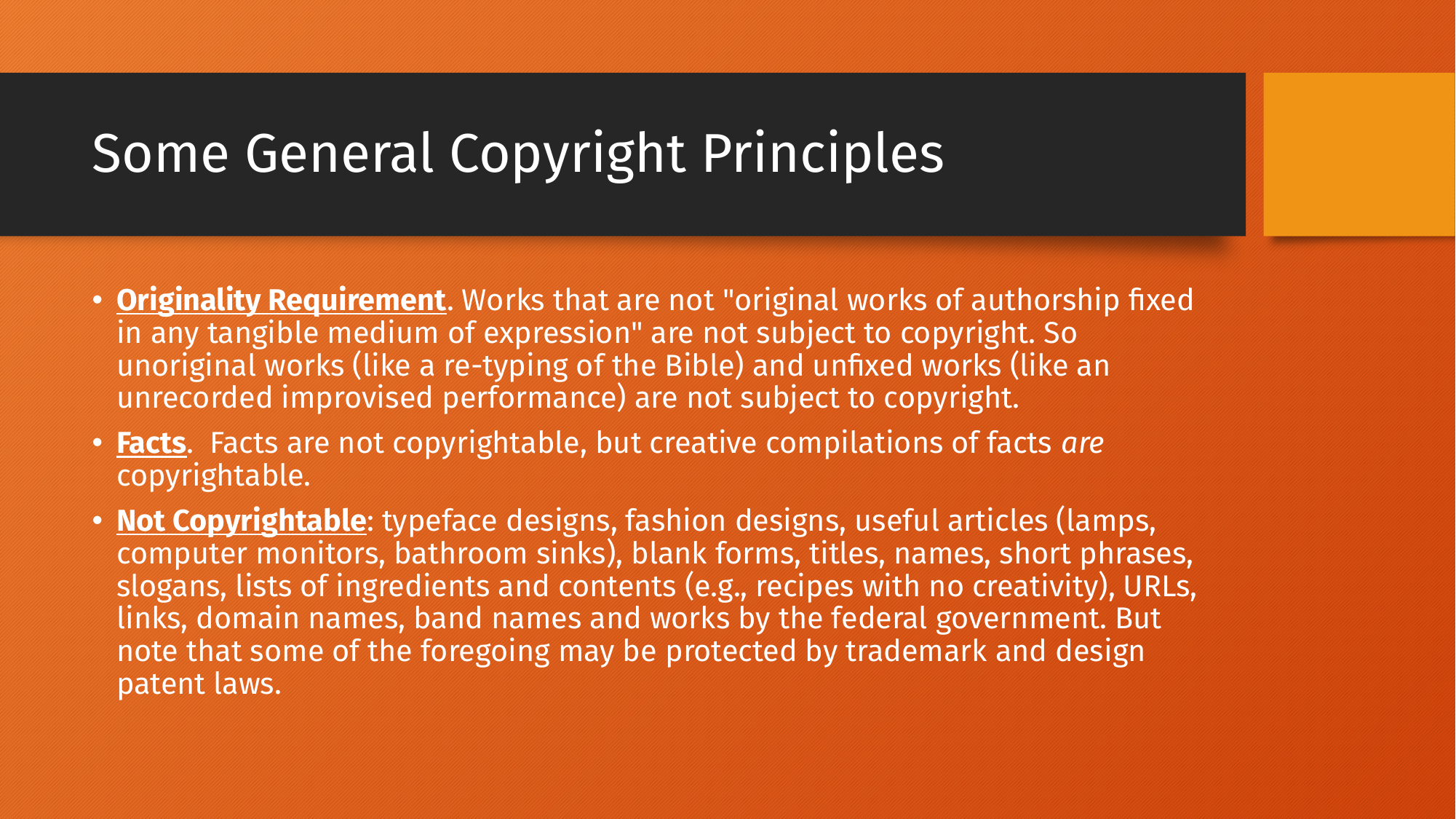

# Some General Copyright Principles
Originality Requirement. Works that are not "original works of authorship fixed in any tangible medium of expression" are not subject to copyright. So unoriginal works (like a re-typing of the Bible) and unfixed works (like an unrecorded improvised performance) are not subject to copyright.
Facts.  Facts are not copyrightable, but creative compilations of facts are copyrightable.
Not Copyrightable: typeface designs, fashion designs, useful articles (lamps, computer monitors, bathroom sinks), blank forms, titles, names, short phrases, slogans, lists of ingredients and contents (e.g., recipes with no creativity), URLs, links, domain names, band names and works by the federal government. But note that some of the foregoing may be protected by trademark and design patent laws.